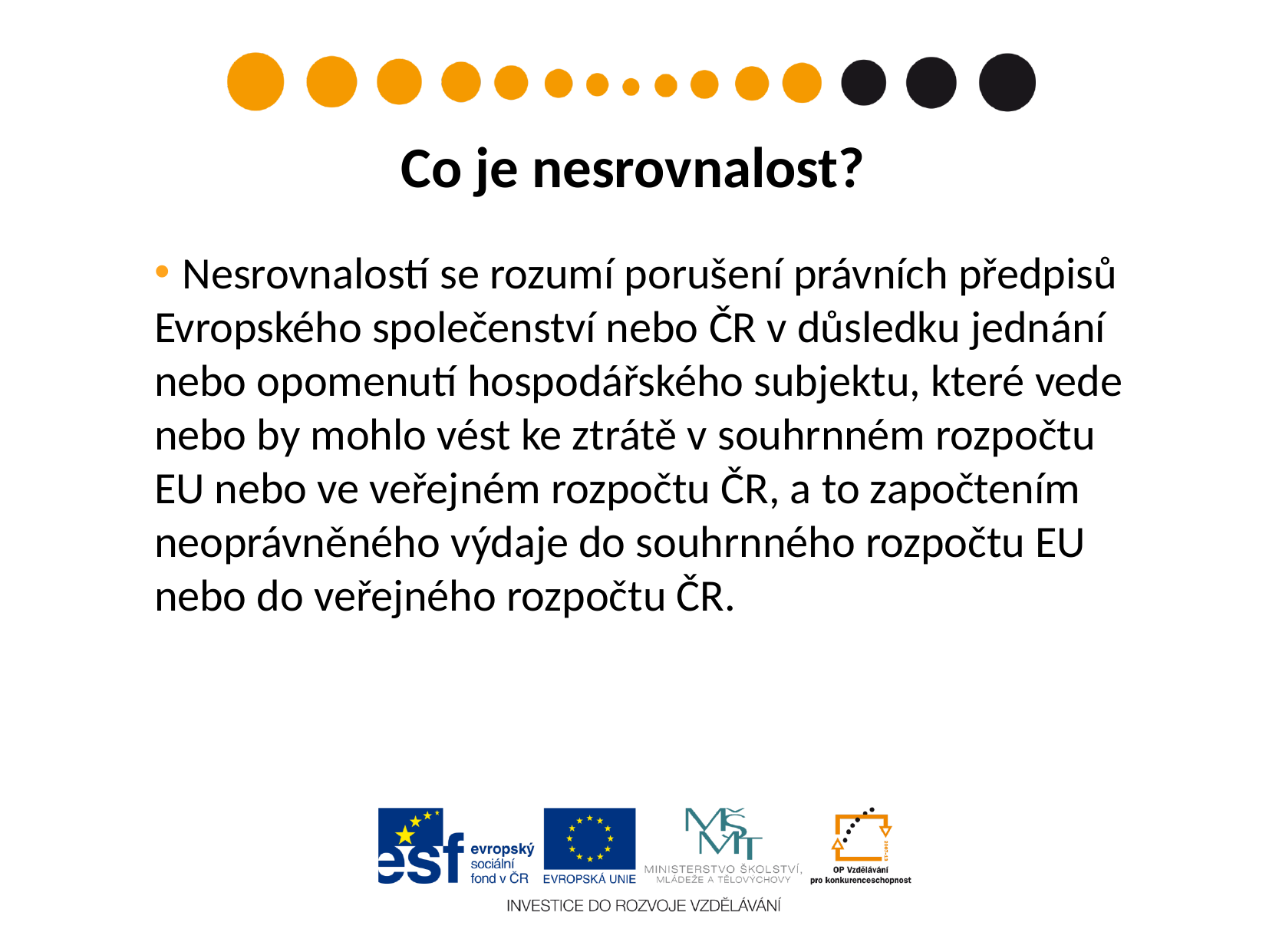

Co je nesrovnalost?
 Nesrovnalostí se rozumí porušení právních předpisů Evropského společenství nebo ČR v důsledku jednání nebo opomenutí hospodářského subjektu, které vede nebo by mohlo vést ke ztrátě v souhrnném rozpočtu EU nebo ve veřejném rozpočtu ČR, a to započtením neoprávněného výdaje do souhrnného rozpočtu EU nebo do veřejného rozpočtu ČR.